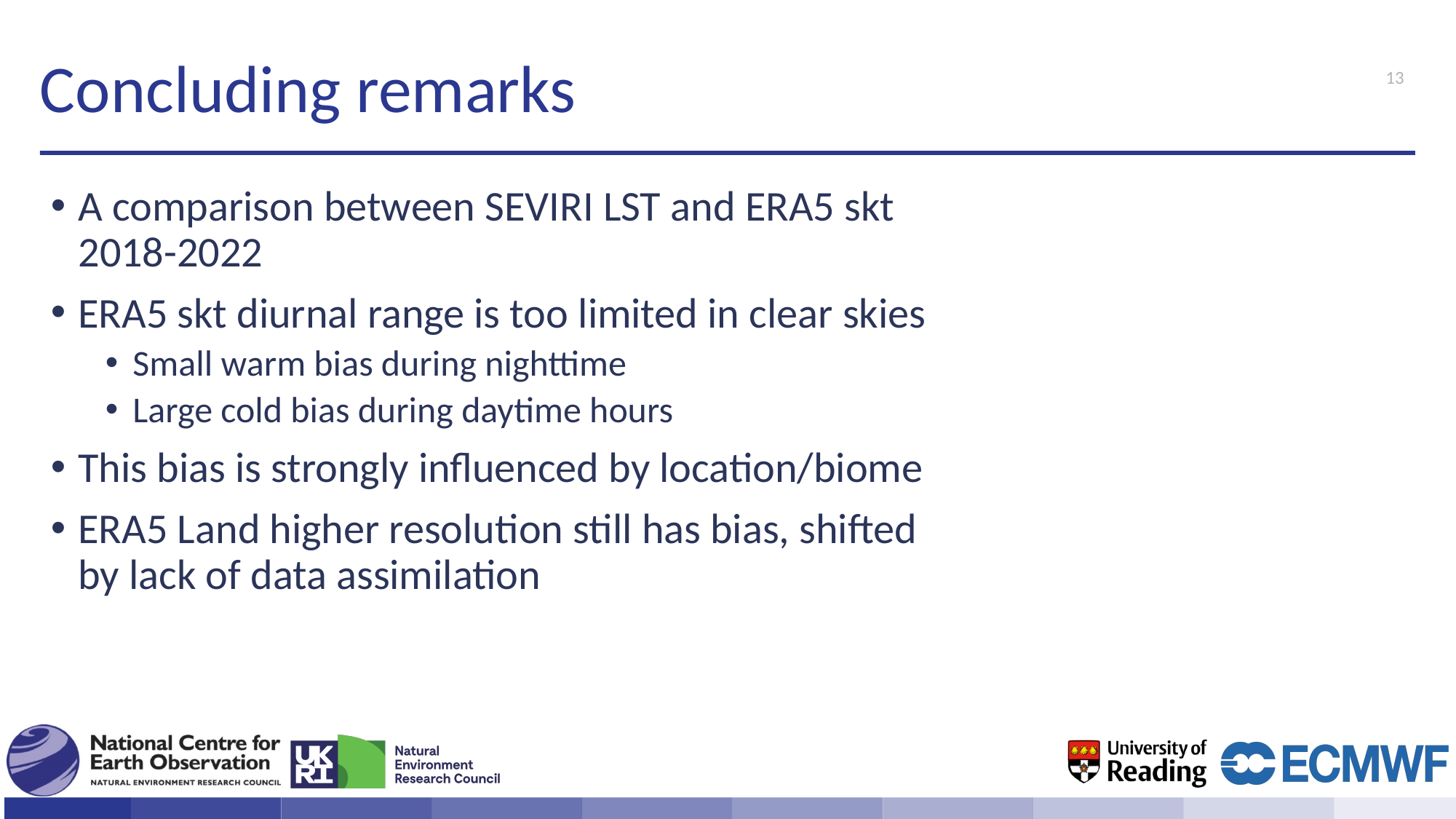

# Concluding remarks
13
A comparison between SEVIRI LST and ERA5 skt 2018-2022
ERA5 skt diurnal range is too limited in clear skies
Small warm bias during nighttime
Large cold bias during daytime hours
This bias is strongly influenced by location/biome
ERA5 Land higher resolution still has bias, shifted by lack of data assimilation